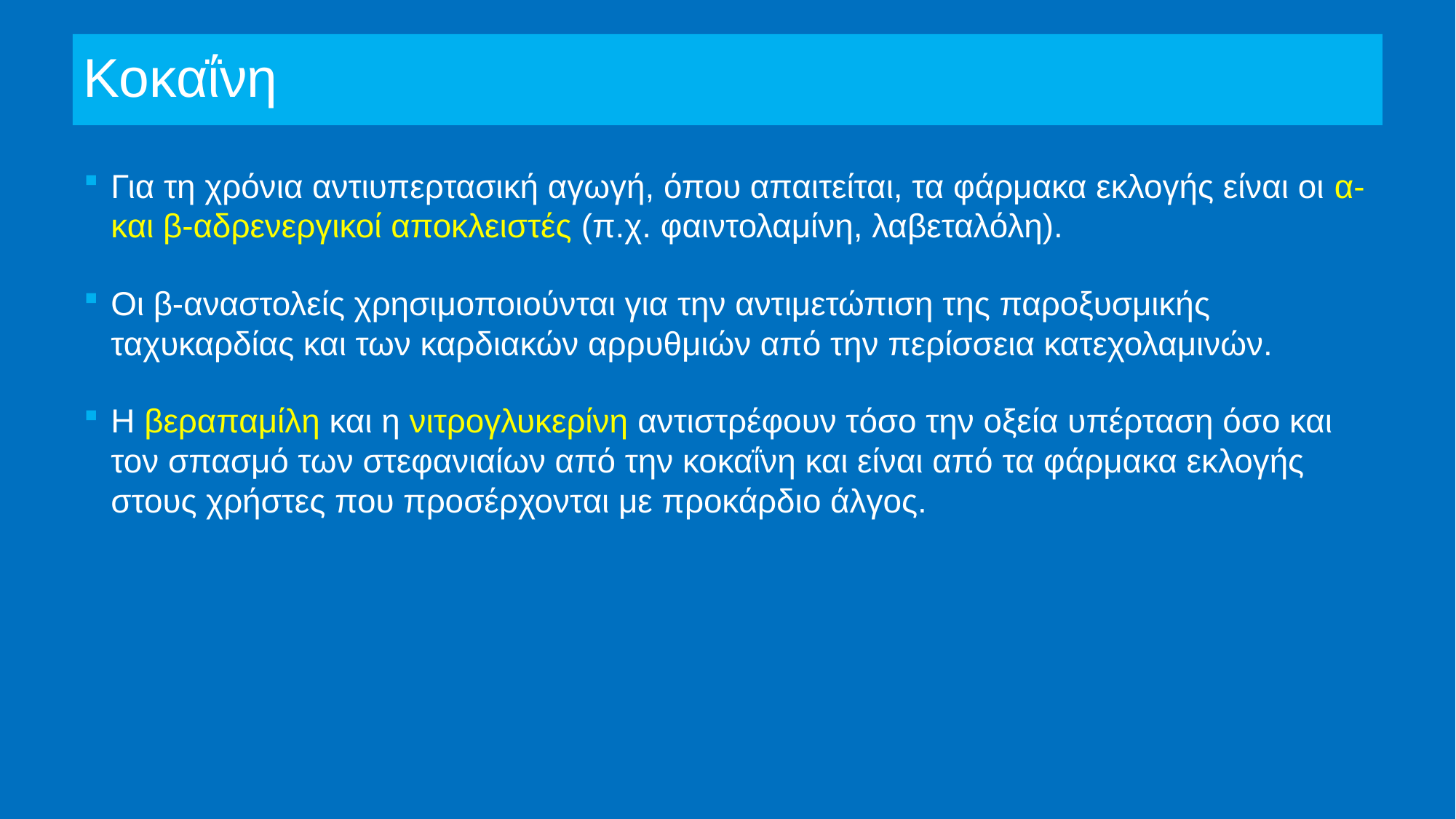

# Κοκαΐνη
Για τη χρόνια αντιυπερτασική αγωγή, όπου απαιτείται, τα φάρμακα εκλογής είναι οι α- και β-αδρενεργικοί αποκλειστές (π.χ. φαιντολαμίνη, λαβεταλόλη).

Οι β-αναστολείς χρησιμοποιούνται για την αντιμετώπιση της παροξυσμικής ταχυκαρδίας και των καρδιακών αρρυθμιών από την περίσσεια κατεχολαμινών.

Η βεραπαμίλη και η νιτρογλυκερίνη αντιστρέφουν τόσο την οξεία υπέρταση όσο και τον σπασμό των στεφανιαίων από την κοκαΐνη και είναι από τα φάρμακα εκλογής στους χρήστες που προσέρχονται με προκάρδιο άλγος.